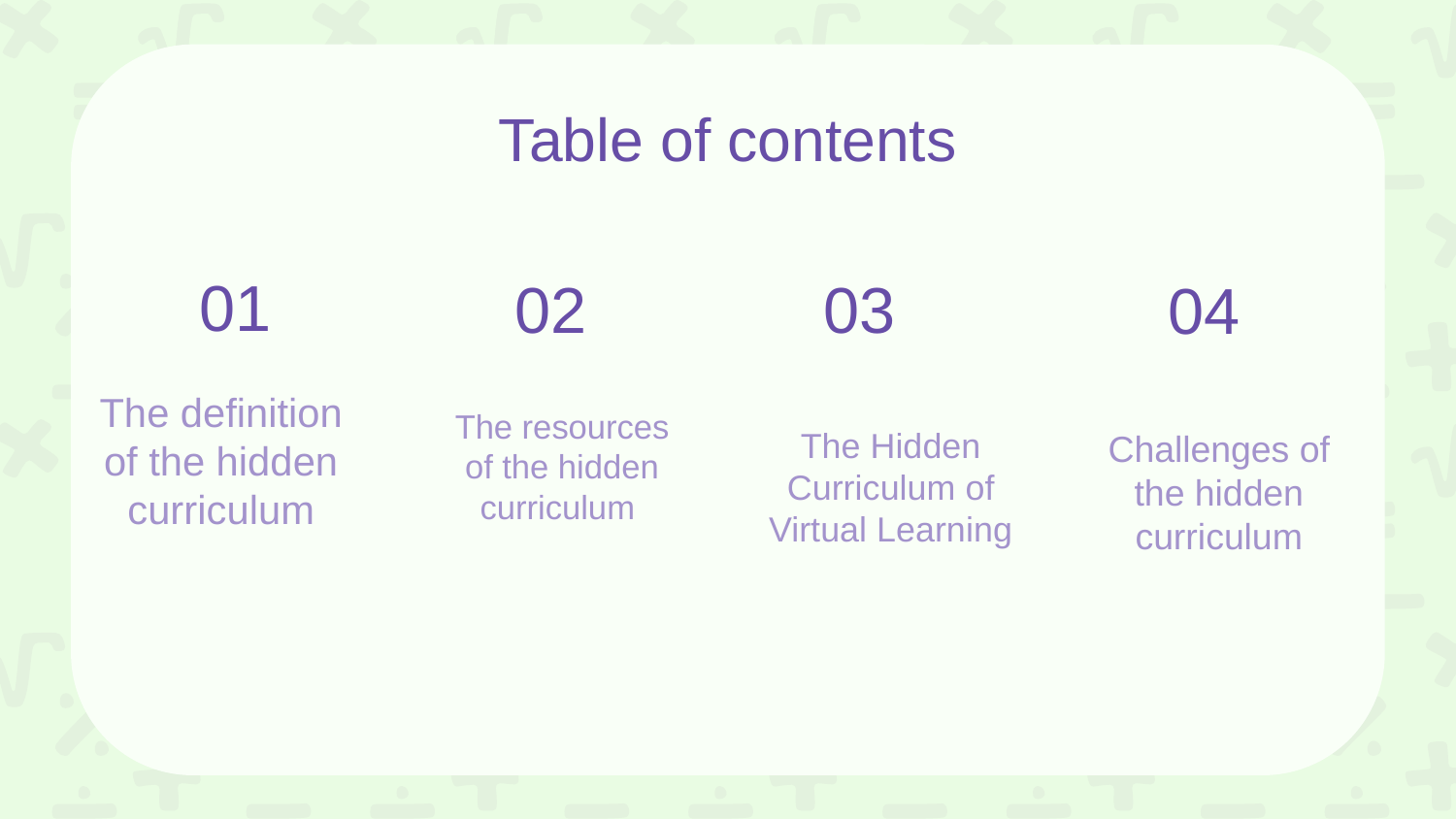

# Table of contents
01
02
03
04
The definition of the hidden curriculum
The resources of the hidden curriculum
The Hidden Curriculum of Virtual Learning
Challenges of the hidden curriculum